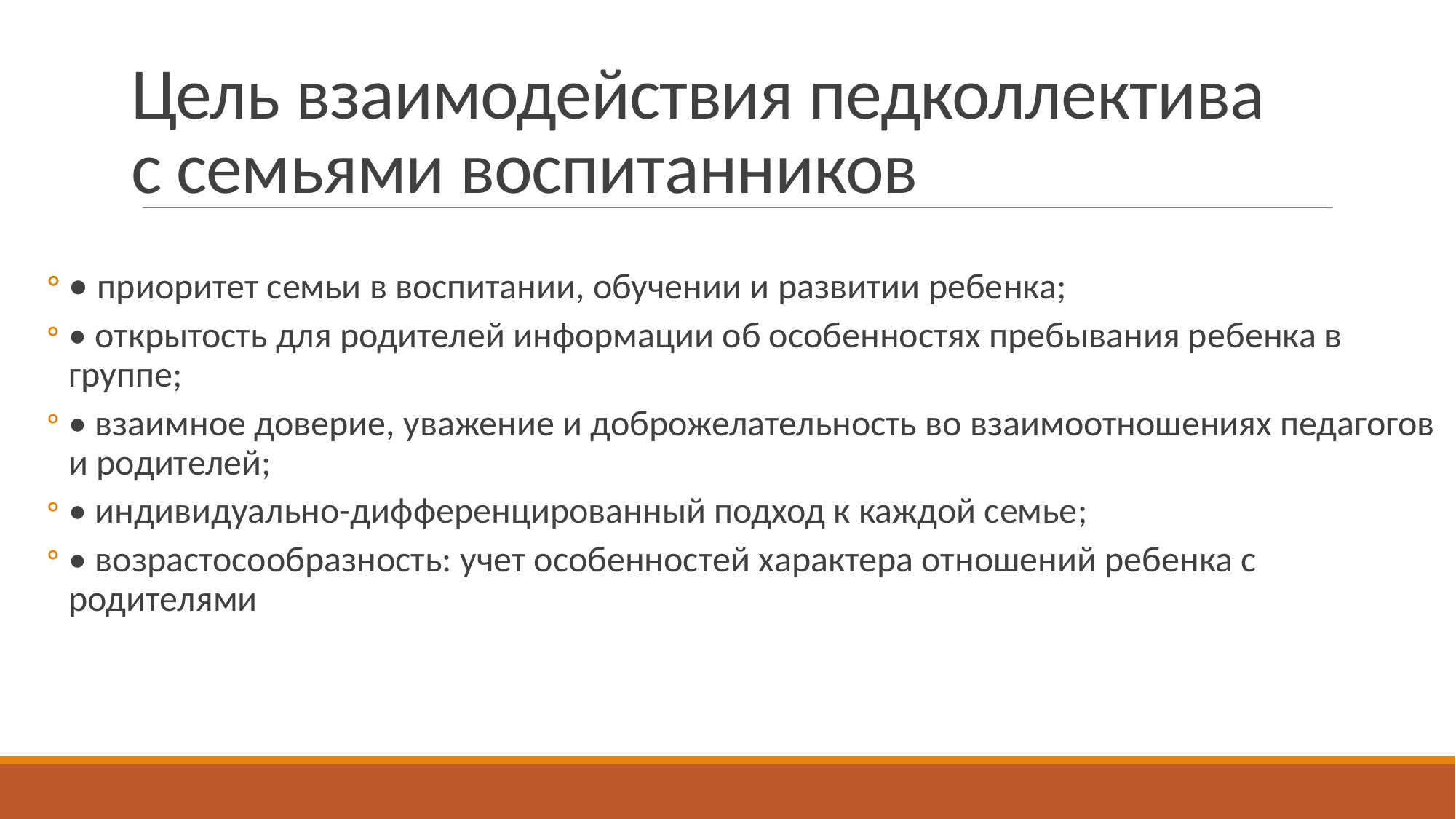

# Цель взаимодействия педколлектива с семьями воспитанников

• приоритет семьи в воспитании, обучении и развитии ребенка;
• открытость для родителей информации об особенностях пребывания ребенка в группе;
• взаимное доверие, уважение и доброжелательность во взаимоотношениях педагогов и родителей;
• индивидуально-дифференцированный подход к каждой семье;
• возрастосообразность: учет особенностей характера отношений ребенка с родителями